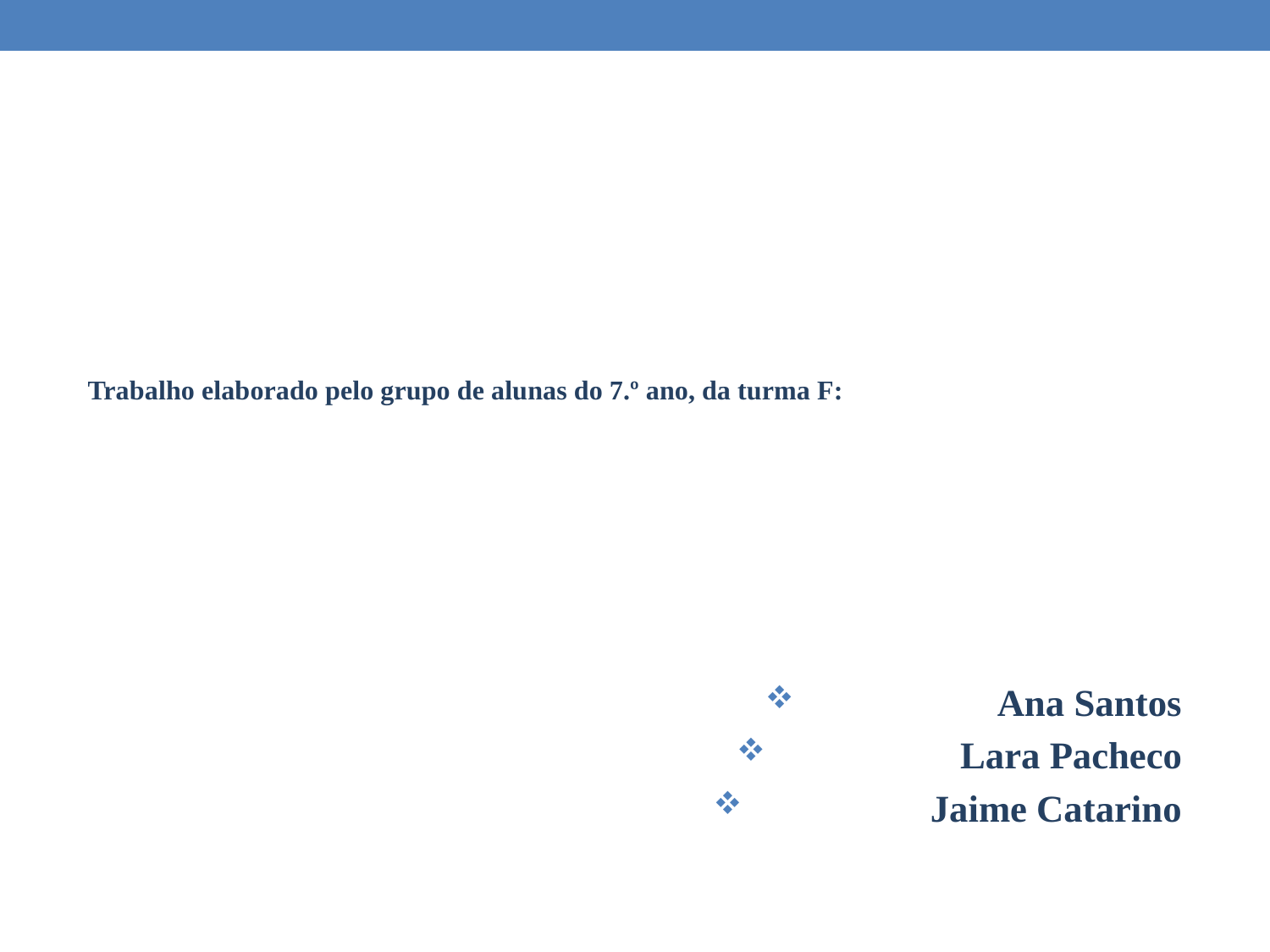

Trabalho elaborado pelo grupo de alunas do 7.º ano, da turma F:

Ana Santos
Lara Pacheco
Jaime Catarino